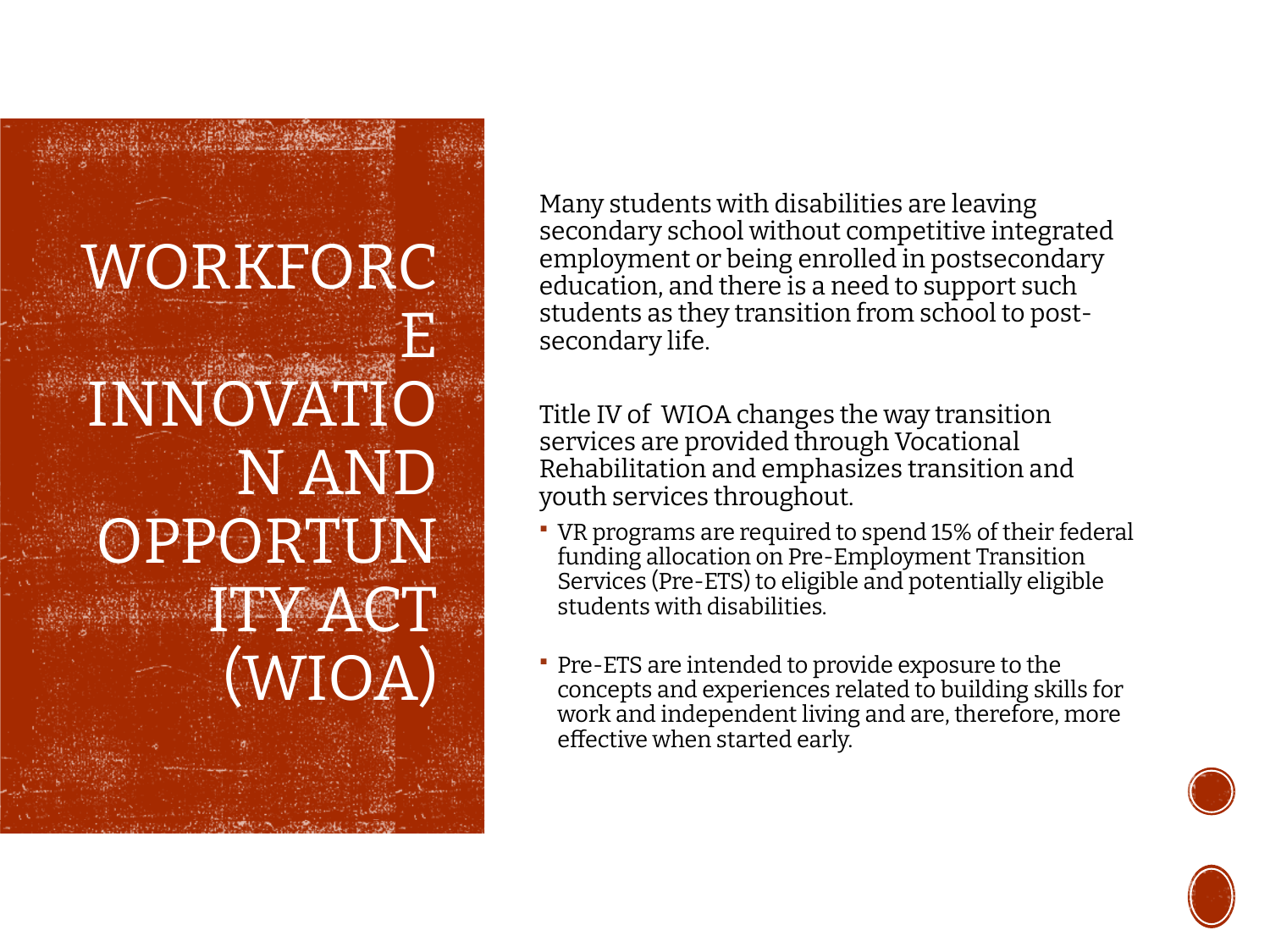

Many students with disabilities are leaving secondary school without competitive integrated employment or being enrolled in postsecondary education, and there is a need to support such students as they transition from school to post-secondary life.

Title IV of  WIOA changes the way transition services are provided through Vocational Rehabilitation and emphasizes transition and youth services throughout.
VR programs are required to spend 15% of their federal funding allocation on Pre-Employment Transition Services (Pre-ETS) to eligible and potentially eligible students with disabilities.

Pre-ETS are intended to provide exposure to the concepts and experiences related to building skills for work and independent living and are, therefore, more effective when started early.
# Workforce Innovation and opportunity act (WIOA)